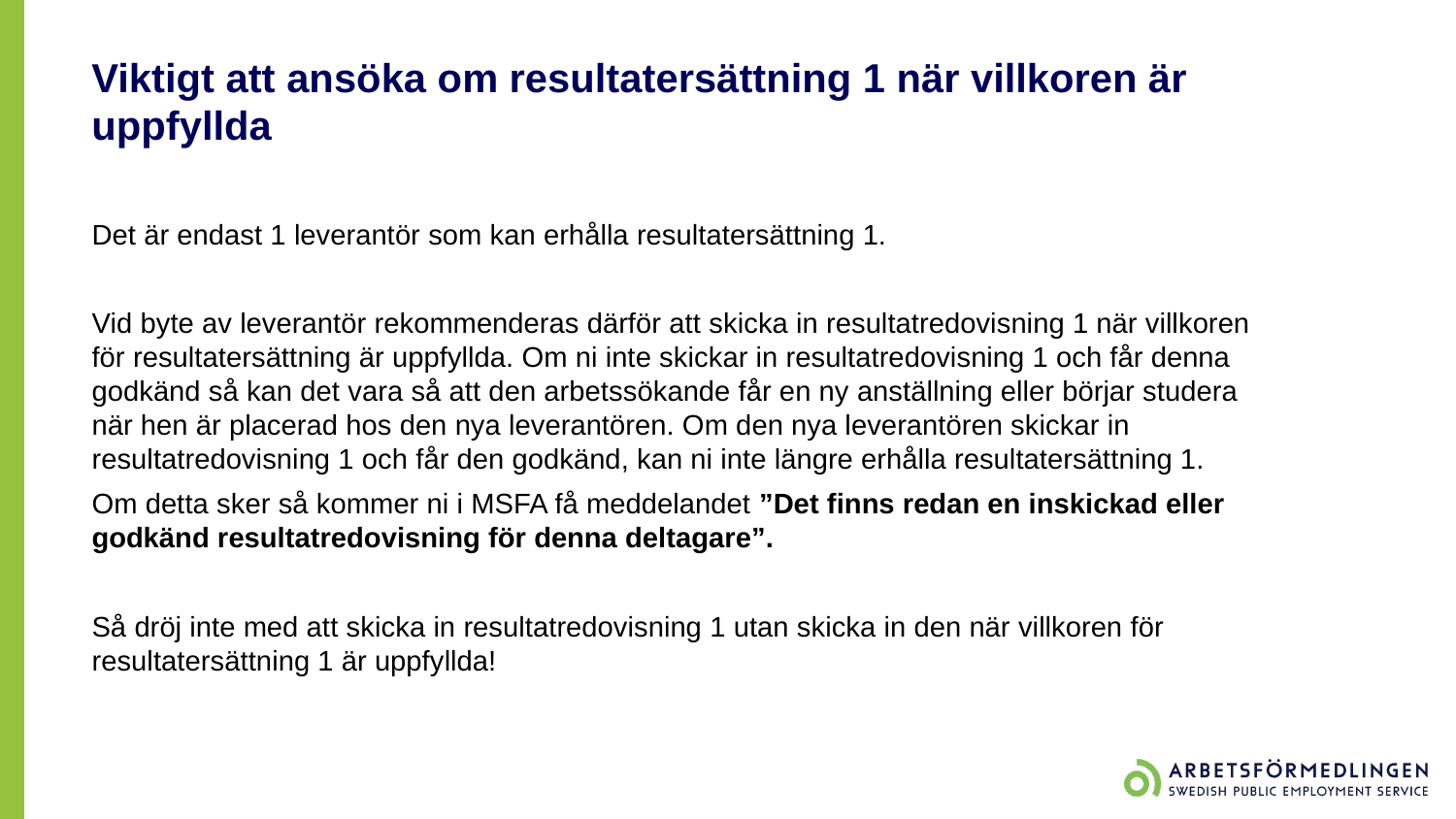

# Viktigt att ansöka om resultatersättning 1 när villkoren är uppfyllda

Det är endast 1 leverantör som kan erhålla resultatersättning 1.

Vid byte av leverantör rekommenderas därför att skicka in resultatredovisning 1 när villkoren för resultatersättning är uppfyllda. Om ni inte skickar in resultatredovisning 1 och får denna godkänd så kan det vara så att den arbetssökande får en ny anställning eller börjar studera när hen är placerad hos den nya leverantören. Om den nya leverantören skickar in resultatredovisning 1 och får den godkänd, kan ni inte längre erhålla resultatersättning 1.
Om detta sker så kommer ni i MSFA få meddelandet ”Det finns redan en inskickad eller godkänd resultatredovisning för denna deltagare”.

Så dröj inte med att skicka in resultatredovisning 1 utan skicka in den när villkoren för resultatersättning 1 är uppfyllda!